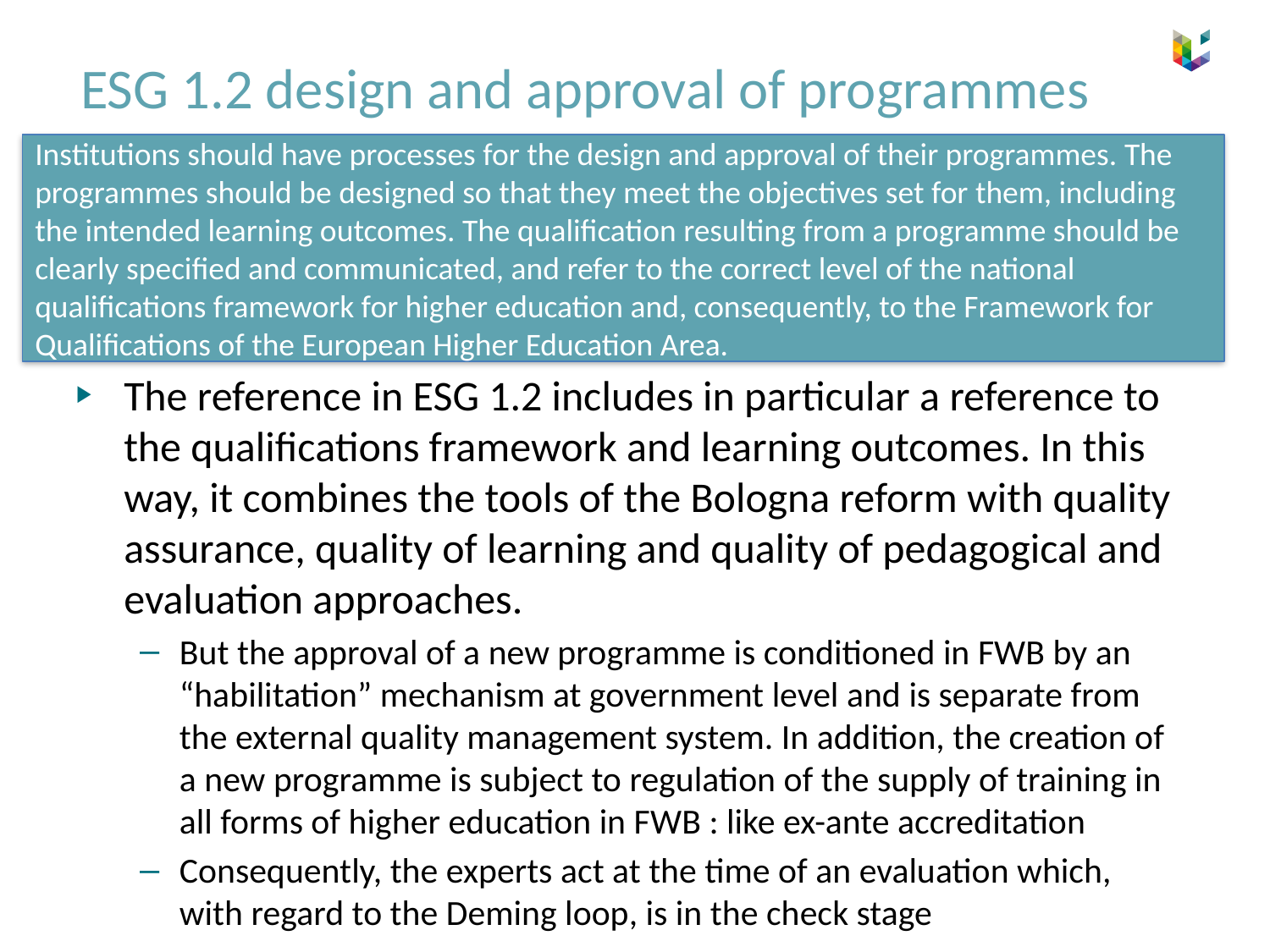

# ESG 1.2 design and approval of programmes
Institutions should have processes for the design and approval of their programmes. The
programmes should be designed so that they meet the objectives set for them, including the intended learning outcomes. The qualification resulting from a programme should be clearly specified and communicated, and refer to the correct level of the national qualifications framework for higher education and, consequently, to the Framework for Qualifications of the European Higher Education Area.
The reference in ESG 1.2 includes in particular a reference to the qualifications framework and learning outcomes. In this way, it combines the tools of the Bologna reform with quality assurance, quality of learning and quality of pedagogical and evaluation approaches.
But the approval of a new programme is conditioned in FWB by an “habilitation” mechanism at government level and is separate from the external quality management system. In addition, the creation of a new programme is subject to regulation of the supply of training in all forms of higher education in FWB : like ex-ante accreditation
Consequently, the experts act at the time of an evaluation which, with regard to the Deming loop, is in the check stage